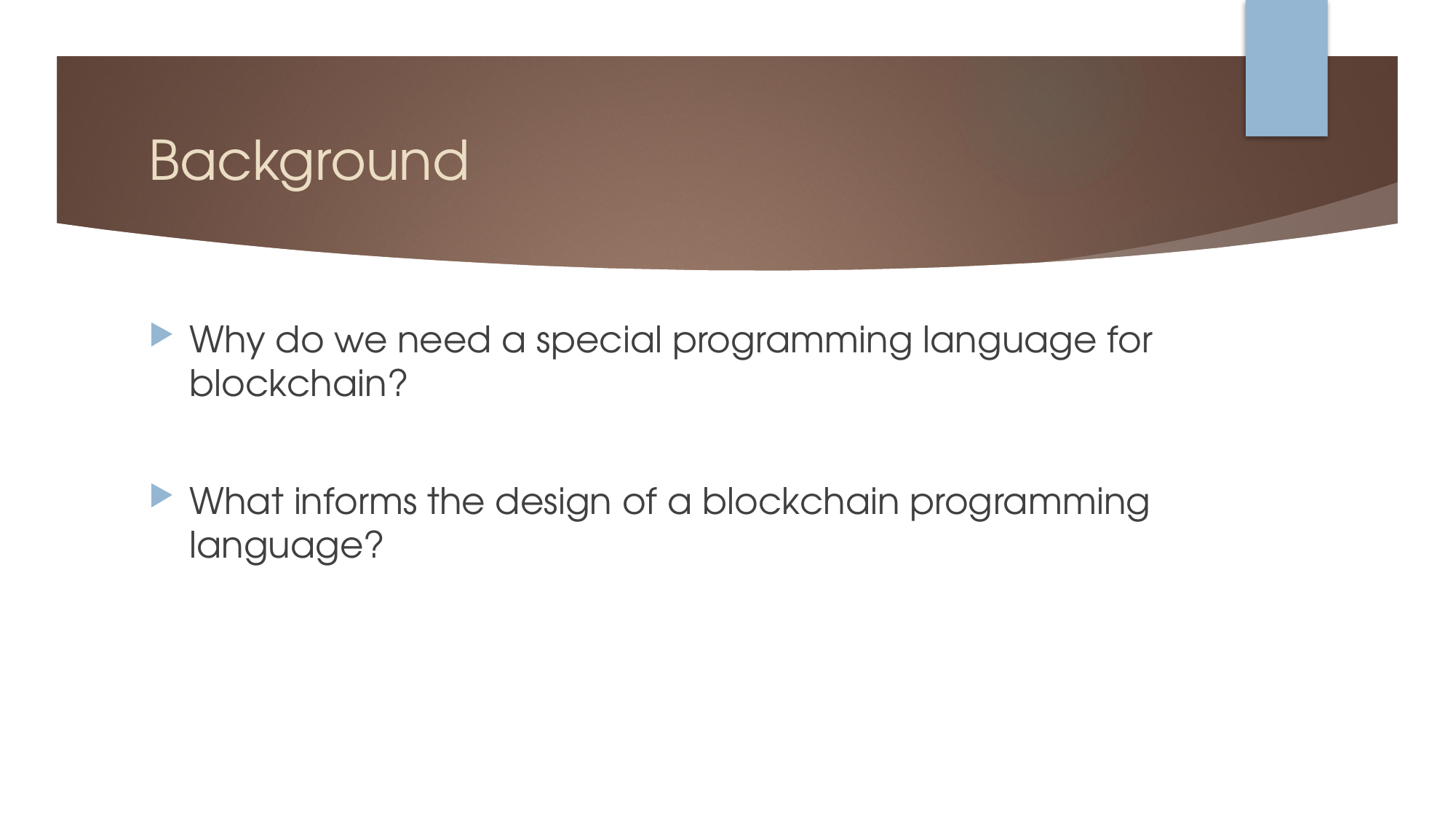

# Background
Why do we need a special programming language for blockchain?

What informs the design of a blockchain programming language?